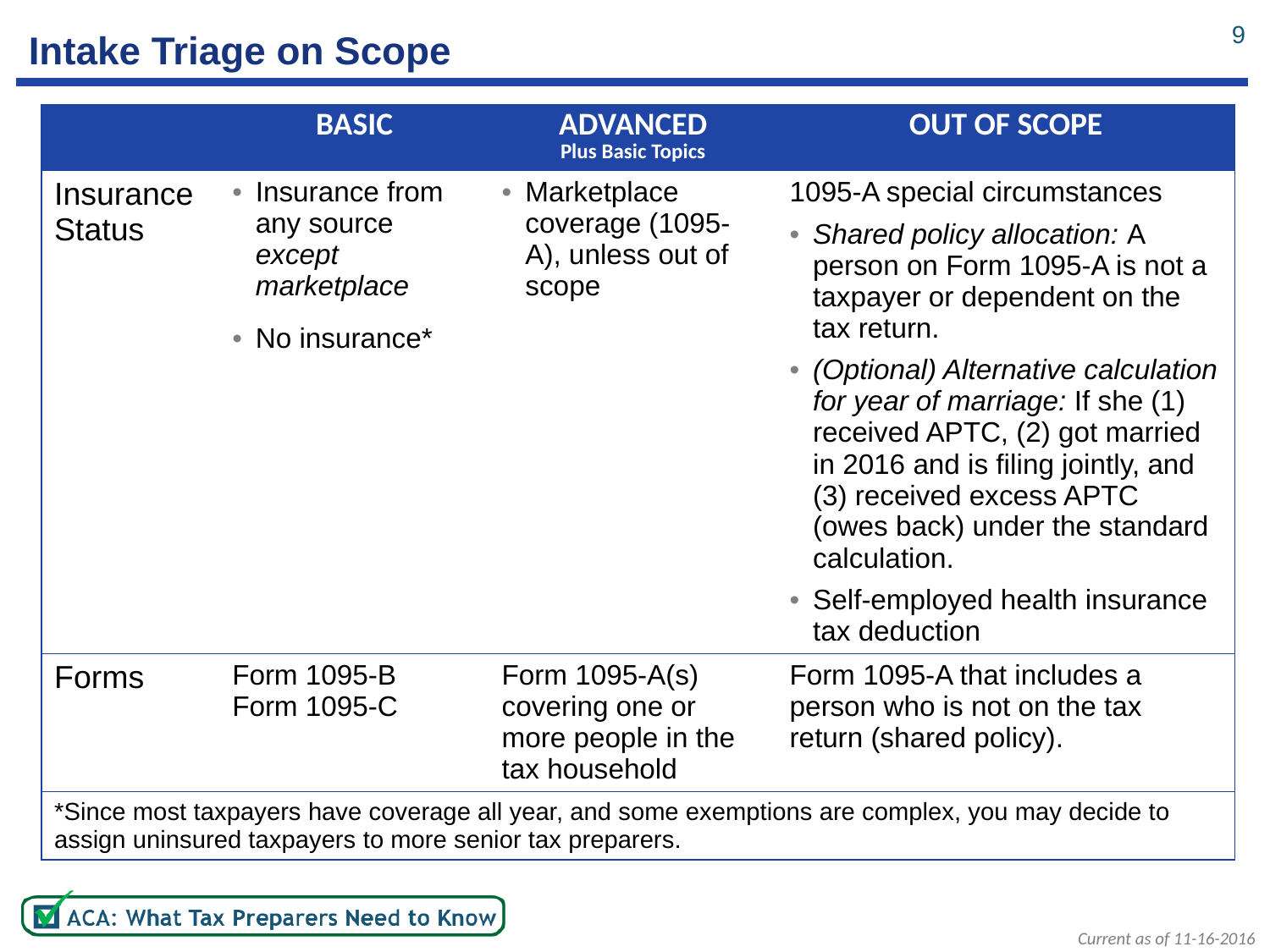

9
# Intake Triage on Scope
|  | BASIC | ADVANCED Plus Basic Topics | OUT OF SCOPE |
| --- | --- | --- | --- |
| Insurance Status | Insurance from any source except marketplace No insurance\* | Marketplace coverage (1095-A), unless out of scope | 1095-A special circumstances Shared policy allocation: A person on Form 1095-A is not a taxpayer or dependent on the tax return. (Optional) Alternative calculation for year of marriage: If she (1) received APTC, (2) got married in 2016 and is filing jointly, and (3) received excess APTC (owes back) under the standard calculation. Self-employed health insurance tax deduction |
| Forms | Form 1095-B Form 1095-C | Form 1095-A(s) covering one or more people in the tax household | Form 1095-A that includes a person who is not on the tax return (shared policy). |
| \*Since most taxpayers have coverage all year, and some exemptions are complex, you may decide to assign uninsured taxpayers to more senior tax preparers. |  |  |  |